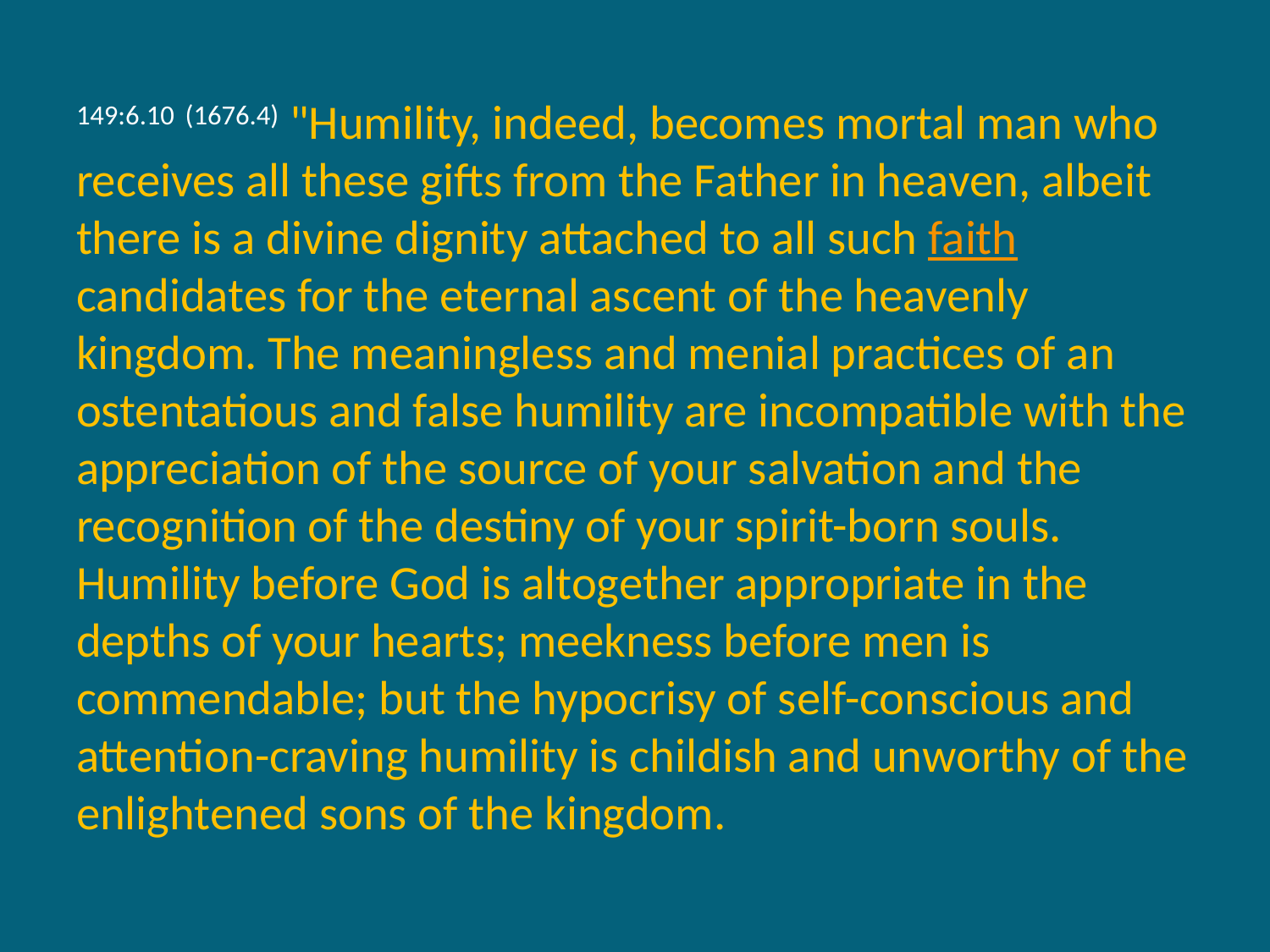

149:6.10 (1676.4) "Humility, indeed, becomes mortal man who receives all these gifts from the Father in heaven, albeit there is a divine dignity attached to all such faith candidates for the eternal ascent of the heavenly kingdom. The meaningless and menial practices of an ostentatious and false humility are incompatible with the appreciation of the source of your salvation and the recognition of the destiny of your spirit-born souls. Humility before God is altogether appropriate in the depths of your hearts; meekness before men is commendable; but the hypocrisy of self-conscious and attention-craving humility is childish and unworthy of the enlightened sons of the kingdom.